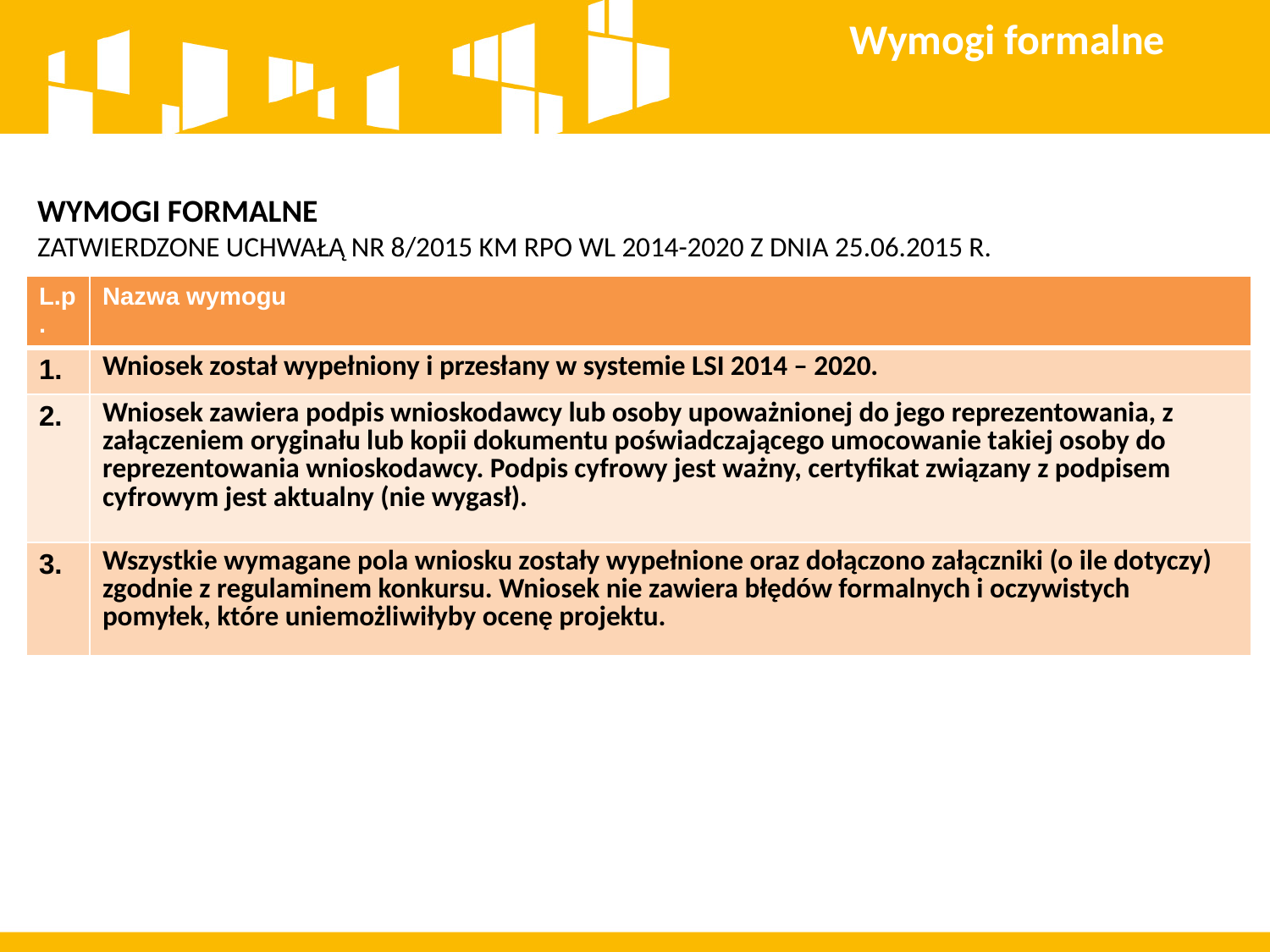

Wymogi formalne

WYMOGI FORMALNE
zatwierdzone uchwałą nr 8/2015 KM RPO WL 2014-2020 z dnia 25.06.2015 r.

| L.p. | Nazwa wymogu |
| --- | --- |
| 1. | Wniosek został wypełniony i przesłany w systemie LSI 2014 – 2020. |
| 2. | Wniosek zawiera podpis wnioskodawcy lub osoby upoważnionej do jego reprezentowania, z załączeniem oryginału lub kopii dokumentu poświadczającego umocowanie takiej osoby do reprezentowania wnioskodawcy. Podpis cyfrowy jest ważny, certyfikat związany z podpisem cyfrowym jest aktualny (nie wygasł). |
| 3. | Wszystkie wymagane pola wniosku zostały wypełnione oraz dołączono załączniki (o ile dotyczy) zgodnie z regulaminem konkursu. Wniosek nie zawiera błędów formalnych i oczywistych pomyłek, które uniemożliwiłyby ocenę projektu. |